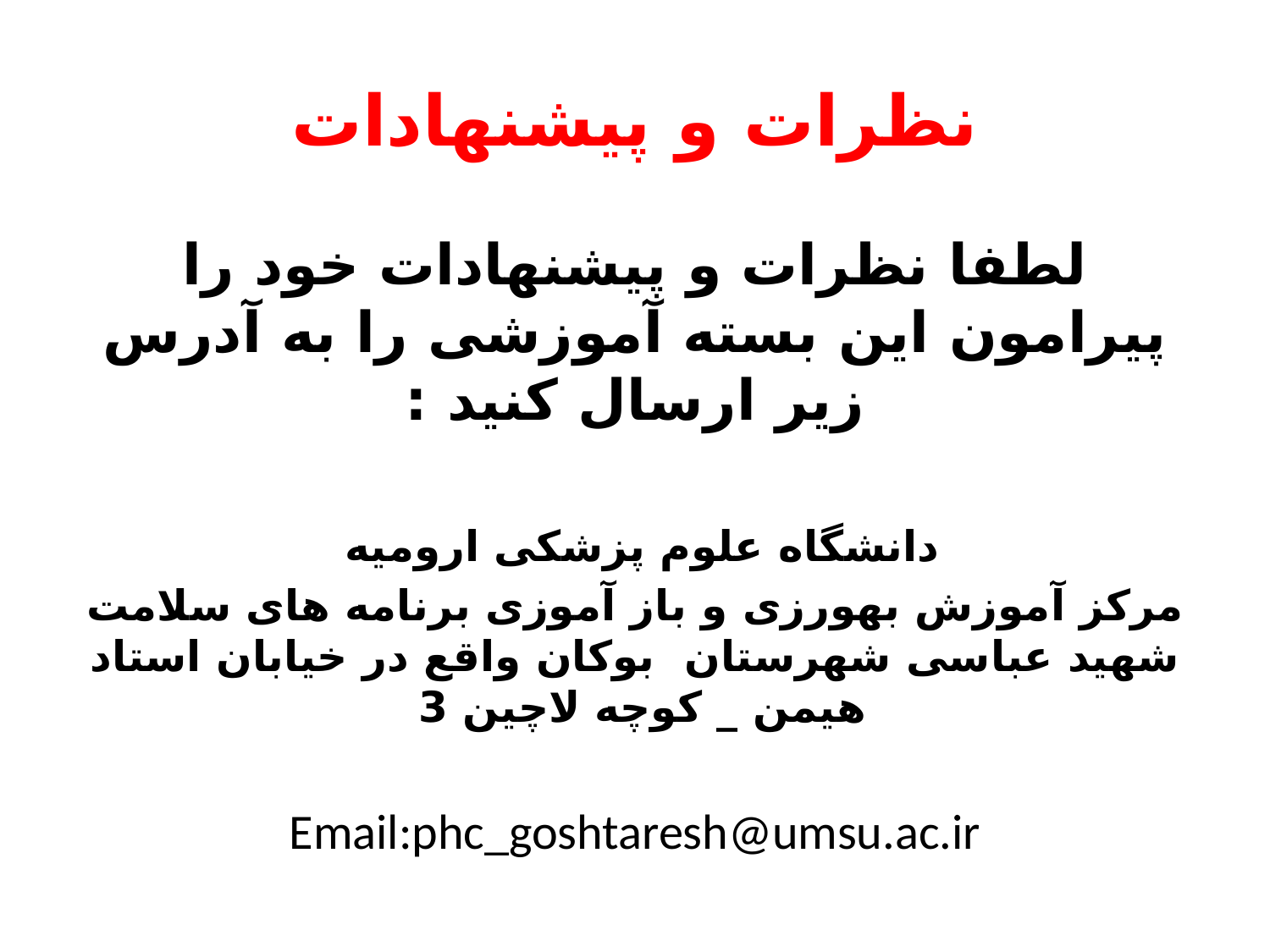

# نظرات و پیشنهادات
لطفا نظرات و پیشنهادات خود را پیرامون این بسته آموزشی را به آدرس زیر ارسال کنید :

دانشگاه علوم پزشکی ارومیه
مرکز آموزش بهورزی و باز آموزی برنامه های سلامت شهید عباسی شهرستان  بوکان واقع در خیابان استاد هیمن _ کوچه لاچین 3

Email:phc_goshtaresh@umsu.ac.ir